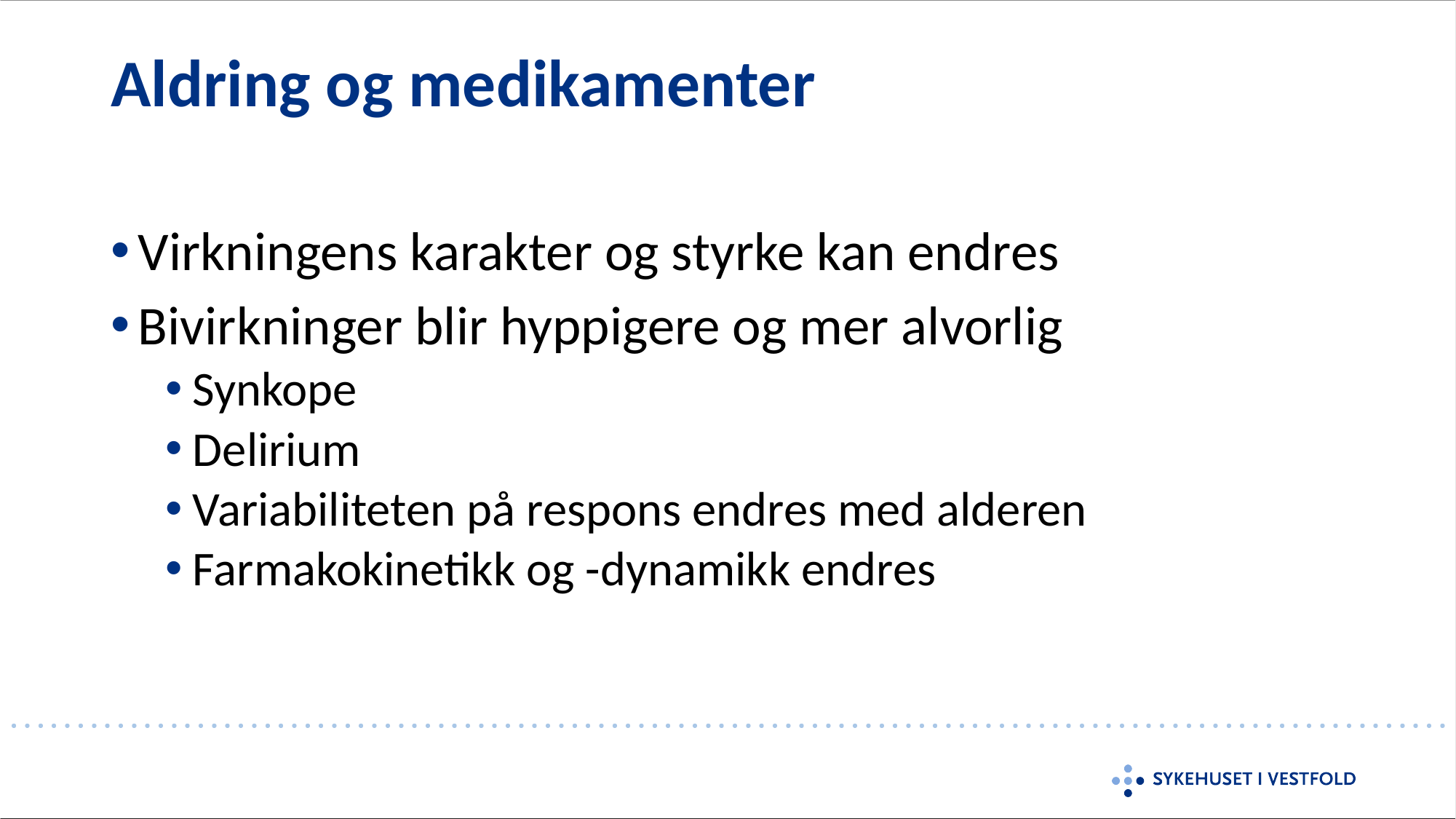

# Aldring og medikamenter
Virkningens karakter og styrke kan endres
Bivirkninger blir hyppigere og mer alvorlig
Synkope
Delirium
Variabiliteten på respons endres med alderen
Farmakokinetikk og -dynamikk endres